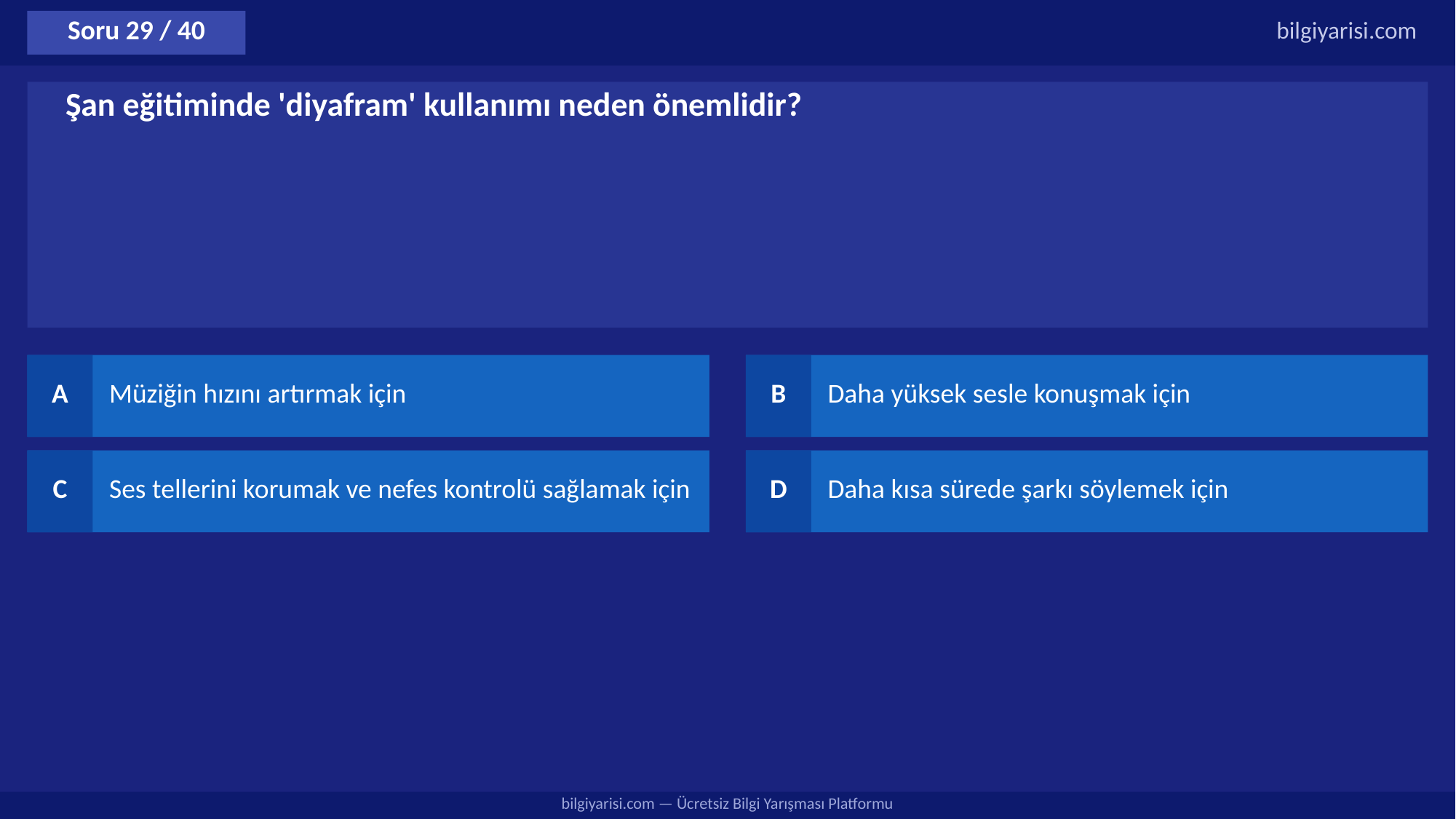

Soru 29 / 40
bilgiyarisi.com

Şan eğitiminde 'diyafram' kullanımı neden önemlidir?

A
Müziğin hızını artırmak için

B
Daha yüksek sesle konuşmak için

C
Ses tellerini korumak ve nefes kontrolü sağlamak için

D
Daha kısa sürede şarkı söylemek için
bilgiyarisi.com — Ücretsiz Bilgi Yarışması Platformu